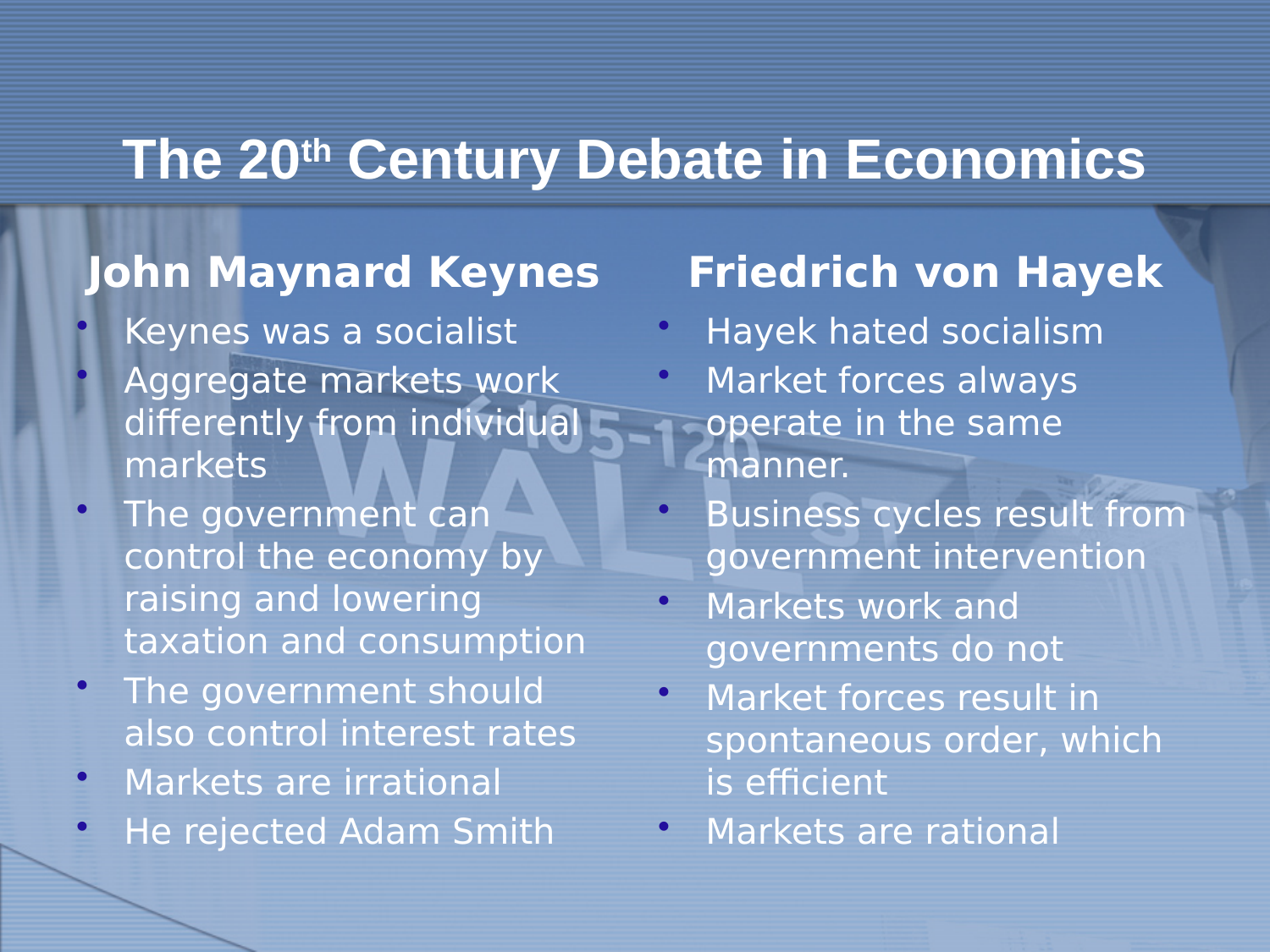

# The 20th Century Debate in Economics
John Maynard Keynes
Friedrich von Hayek
Keynes was a socialist
Aggregate markets work differently from individual markets
The government can control the economy by raising and lowering taxation and consumption
The government should also control interest rates
Markets are irrational
He rejected Adam Smith
Hayek hated socialism
Market forces always operate in the same manner.
Business cycles result from government intervention
Markets work and governments do not
Market forces result in spontaneous order, which is efficient
Markets are rational